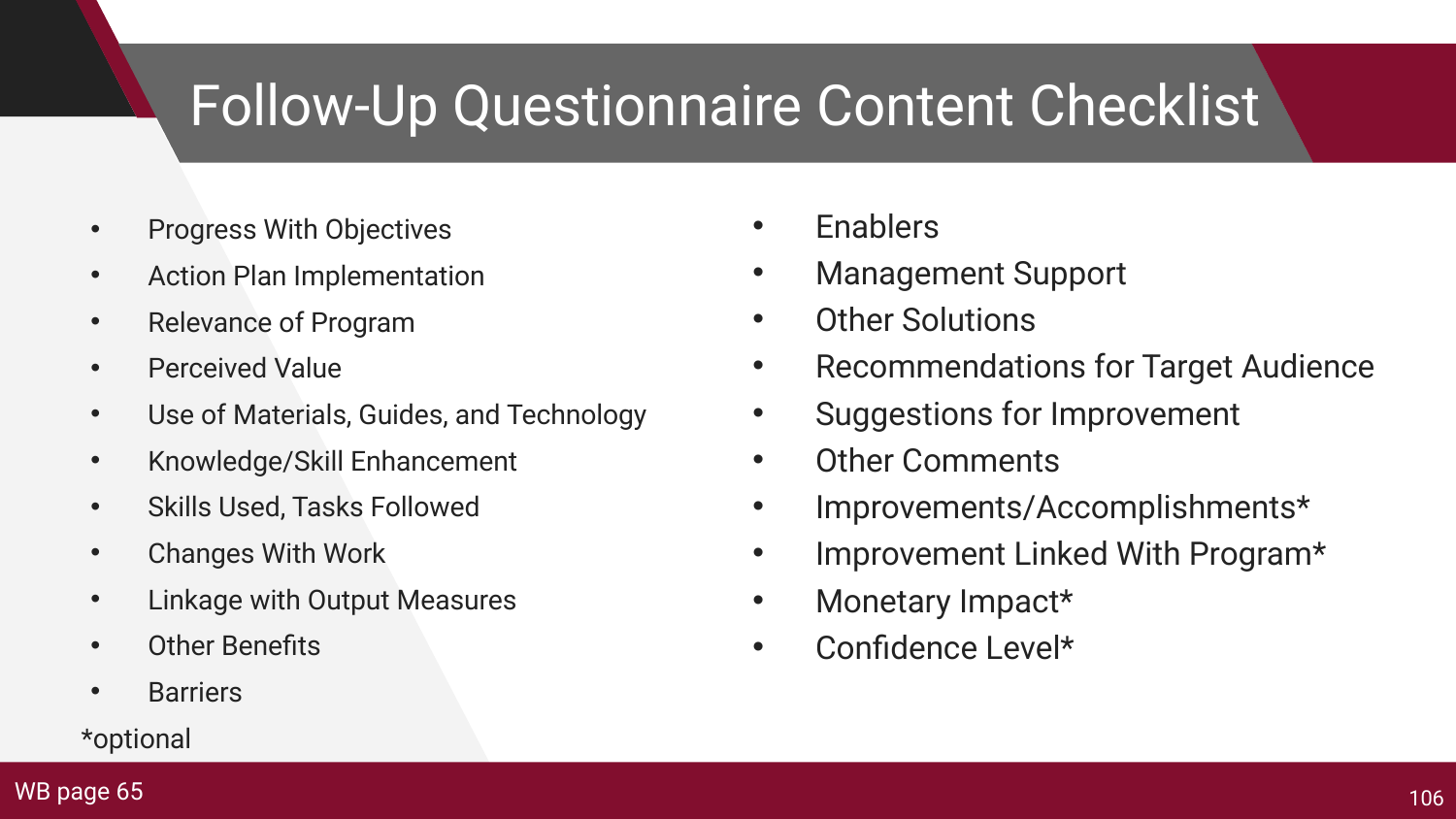

# Follow-Up Questionnaire Content Checklist
Progress With Objectives
Action Plan Implementation
Relevance of Program
Perceived Value
Use of Materials, Guides, and Technology
Knowledge/Skill Enhancement
Skills Used, Tasks Followed
Changes With Work
Linkage with Output Measures
Other Benefits
Barriers
*optional
Enablers
Management Support
Other Solutions
Recommendations for Target Audience
Suggestions for Improvement
Other Comments
Improvements/Accomplishments*
Improvement Linked With Program*
Monetary Impact*
Confidence Level*
WB page 65
106